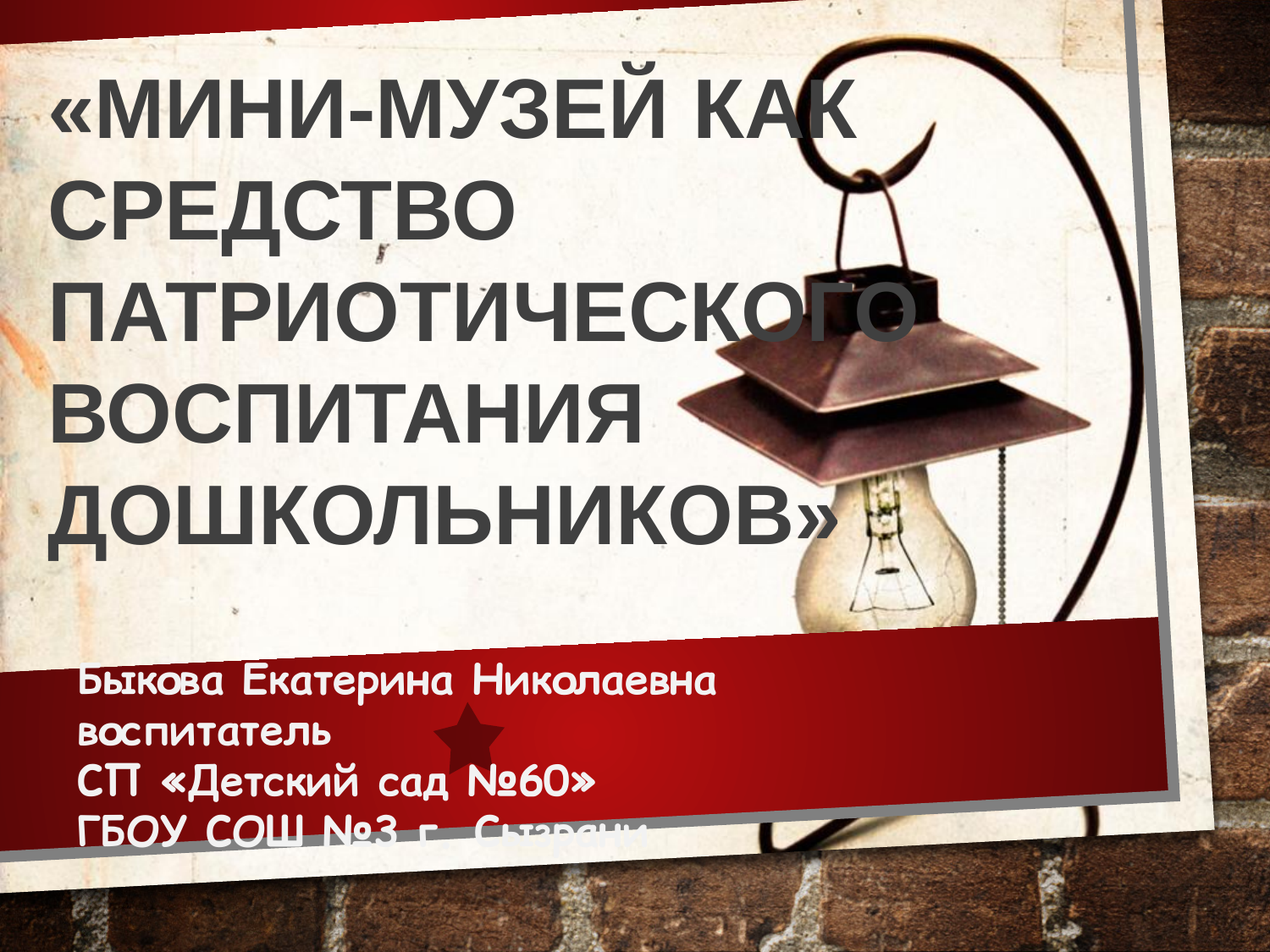

«МИНИ-МУЗЕЙ КАК СРЕДСТВО ПАТРИОТИЧЕСКОГО ВОСПИТАНИЯ ДОШКОЛЬНИКОВ»
Быкова Екатерина Николаевна
воспитатель
СП «Детский сад №60»
ГБОУ СОШ №3 г. Сызрани